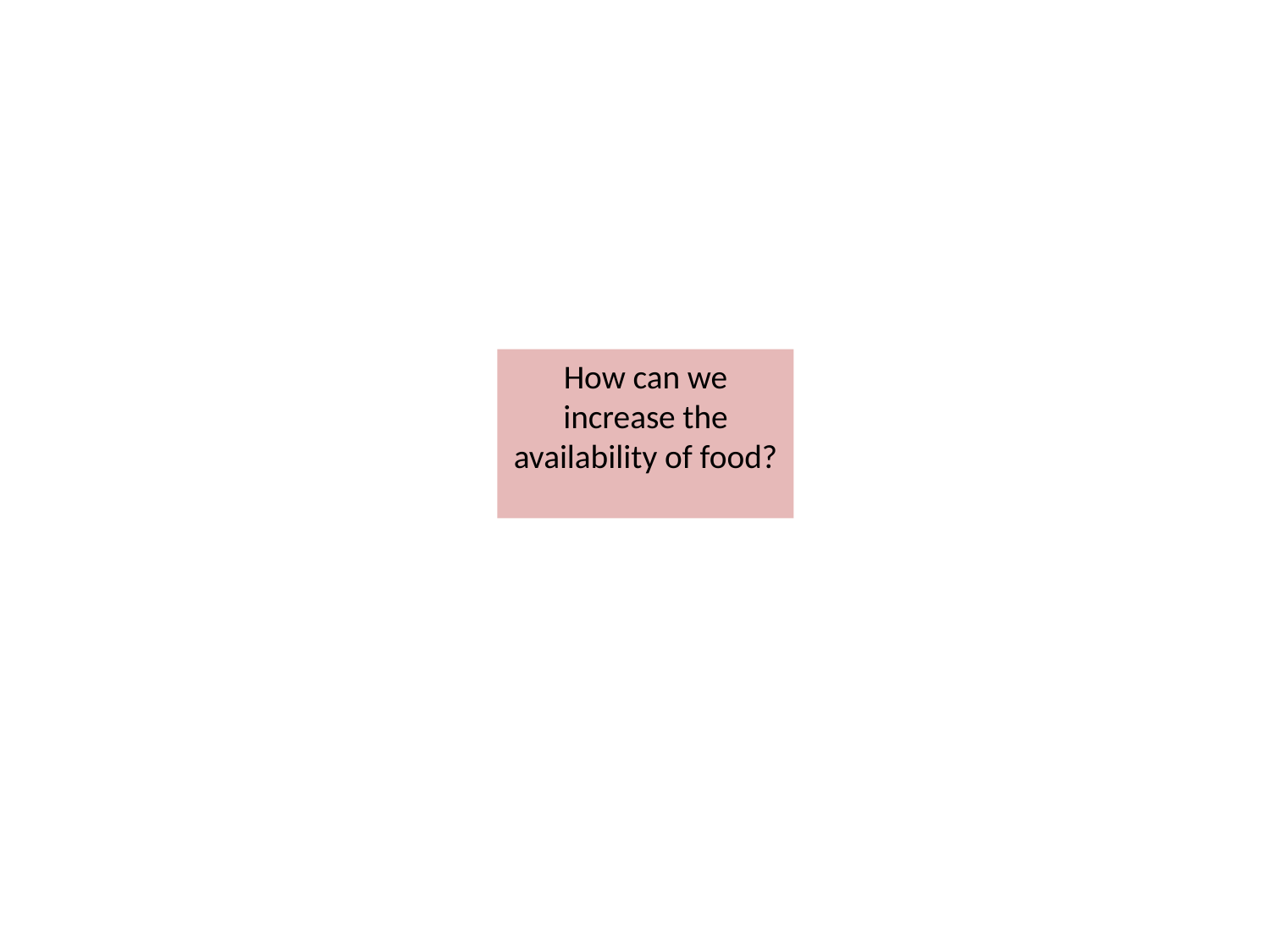

#
How can we increase the availability of food?